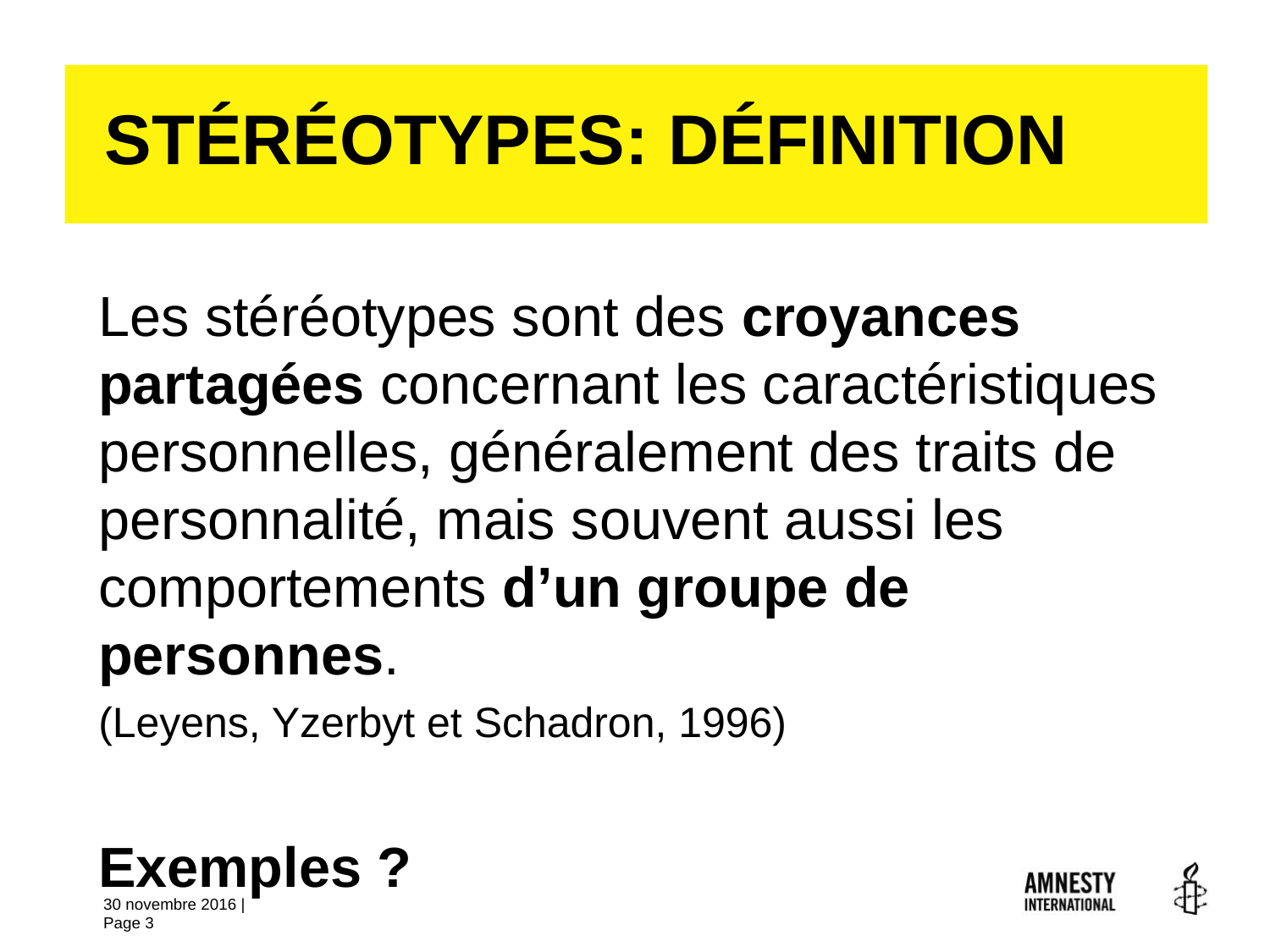

# STÉRÉOTYPES: DÉFINITION
Les stéréotypes sont des croyances partagées concernant les caractéristiques personnelles, généralement des traits de personnalité, mais souvent aussi les comportements d’un groupe de personnes.
(Leyens, Yzerbyt et Schadron, 1996)

Exemples ?
30 novembre 2016 | Page 3